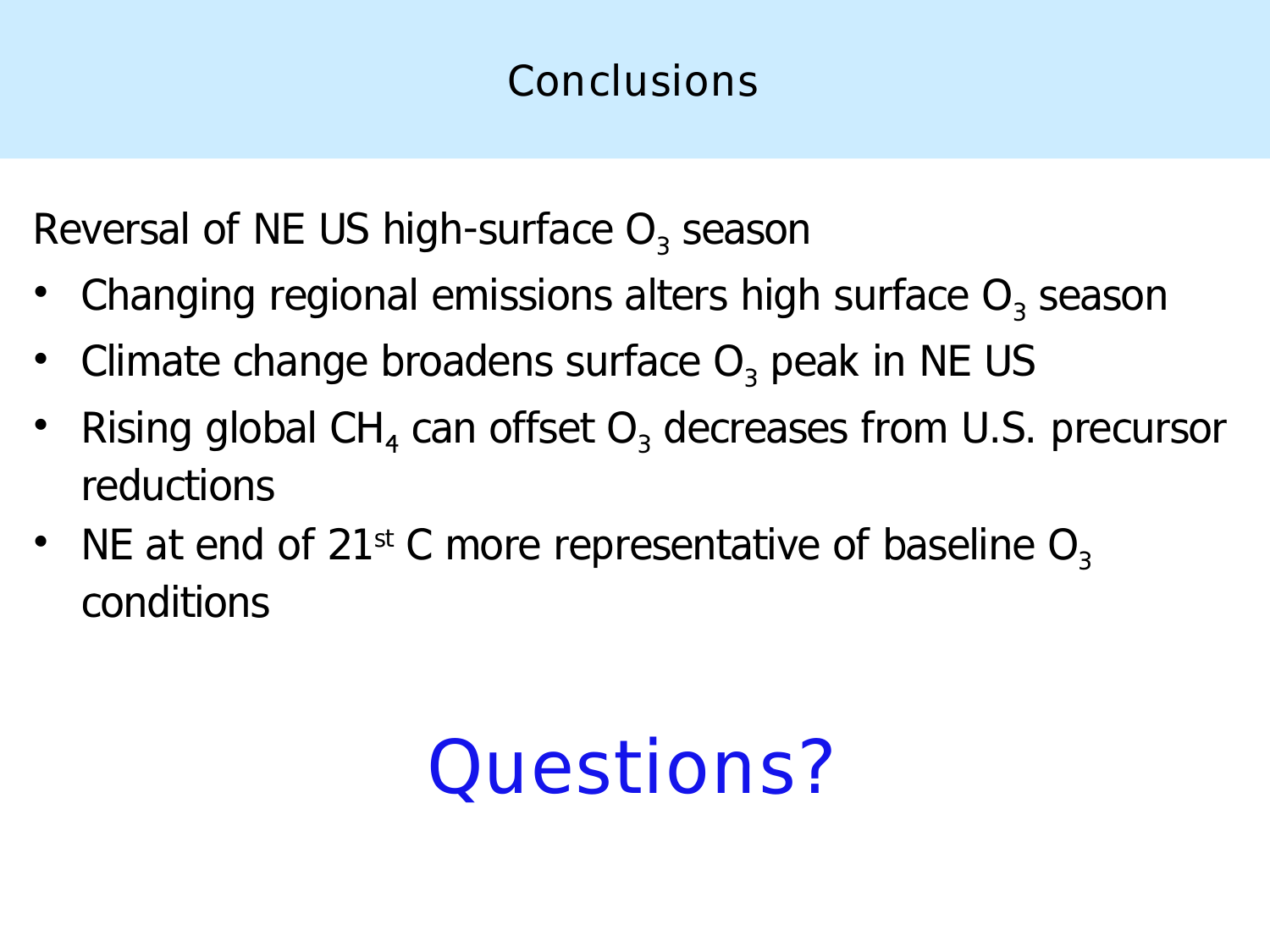

# Conclusions
Reversal of NE US high-surface O3 season
Changing regional emissions alters high surface O3 season
Climate change broadens surface O3 peak in NE US
Rising global CH4 can offset O3 decreases from U.S. precursor reductions
NE at end of 21st C more representative of baseline O3 conditions

Questions?